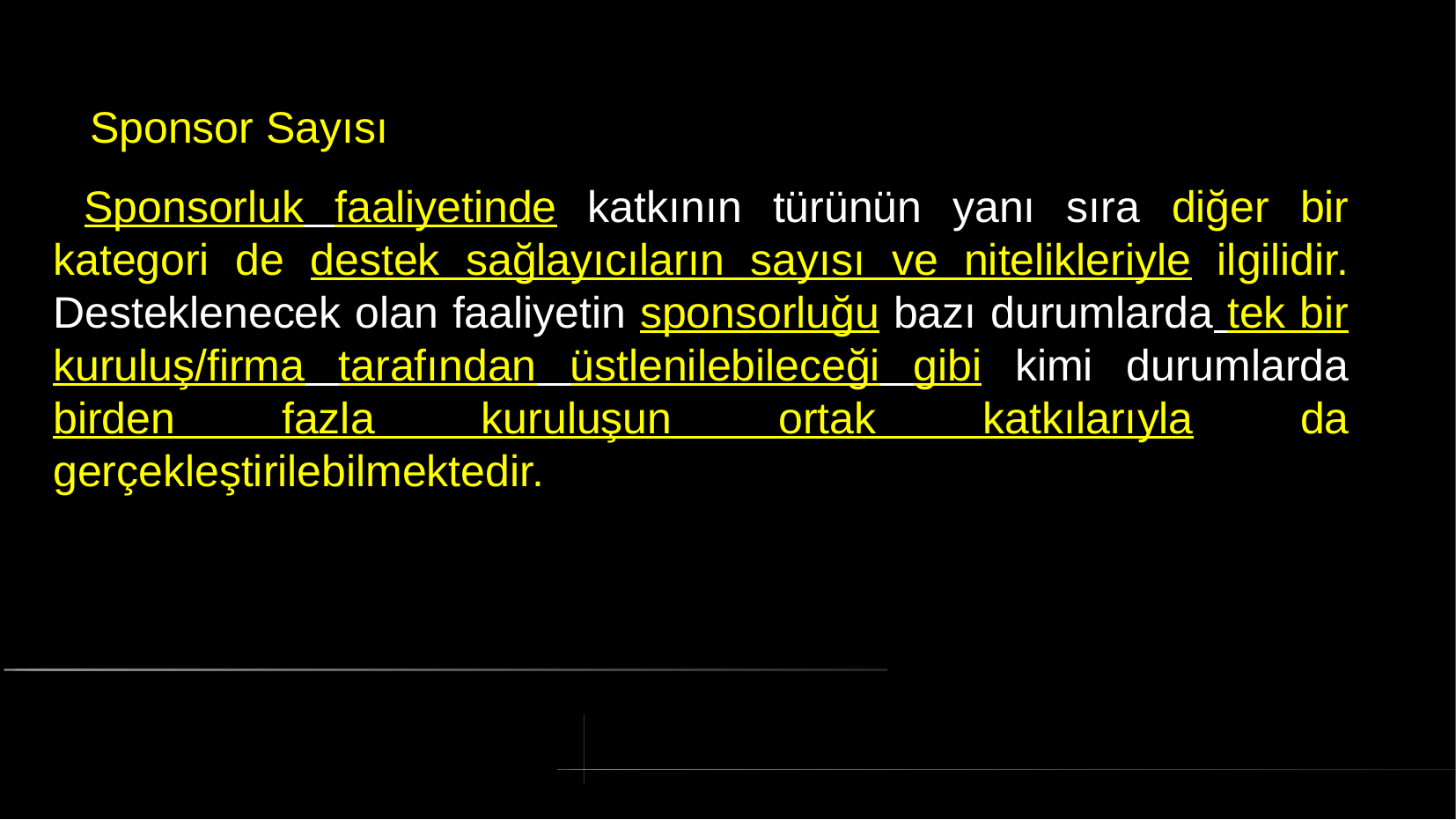

# Sponsor Sayısı
 Sponsorluk faaliyetinde katkının türünün yanı sıra diğer bir kategori de destek sağlayıcıların sayısı ve nitelikleriyle ilgilidir. Desteklenecek olan faaliyetin sponsorluğu bazı durumlarda tek bir kuruluş/firma tarafından üstlenilebileceği gibi kimi durumlarda birden fazla kuruluşun ortak katkılarıyla da gerçekleştirilebilmektedir.